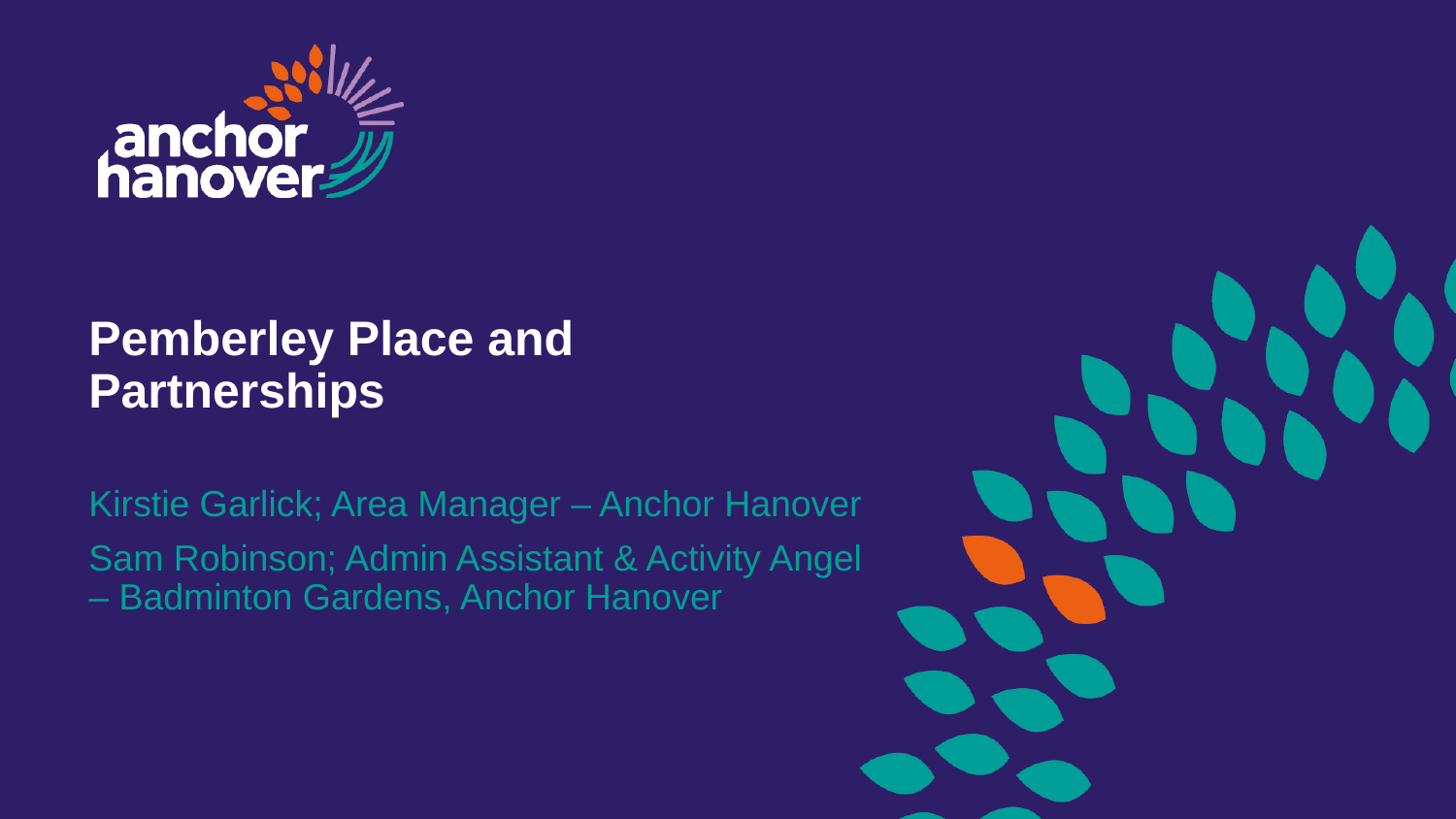

Pemberley Place and Partnerships
Kirstie Garlick; Area Manager – Anchor Hanover
Sam Robinson; Admin Assistant & Activity Angel – Badminton Gardens, Anchor Hanover